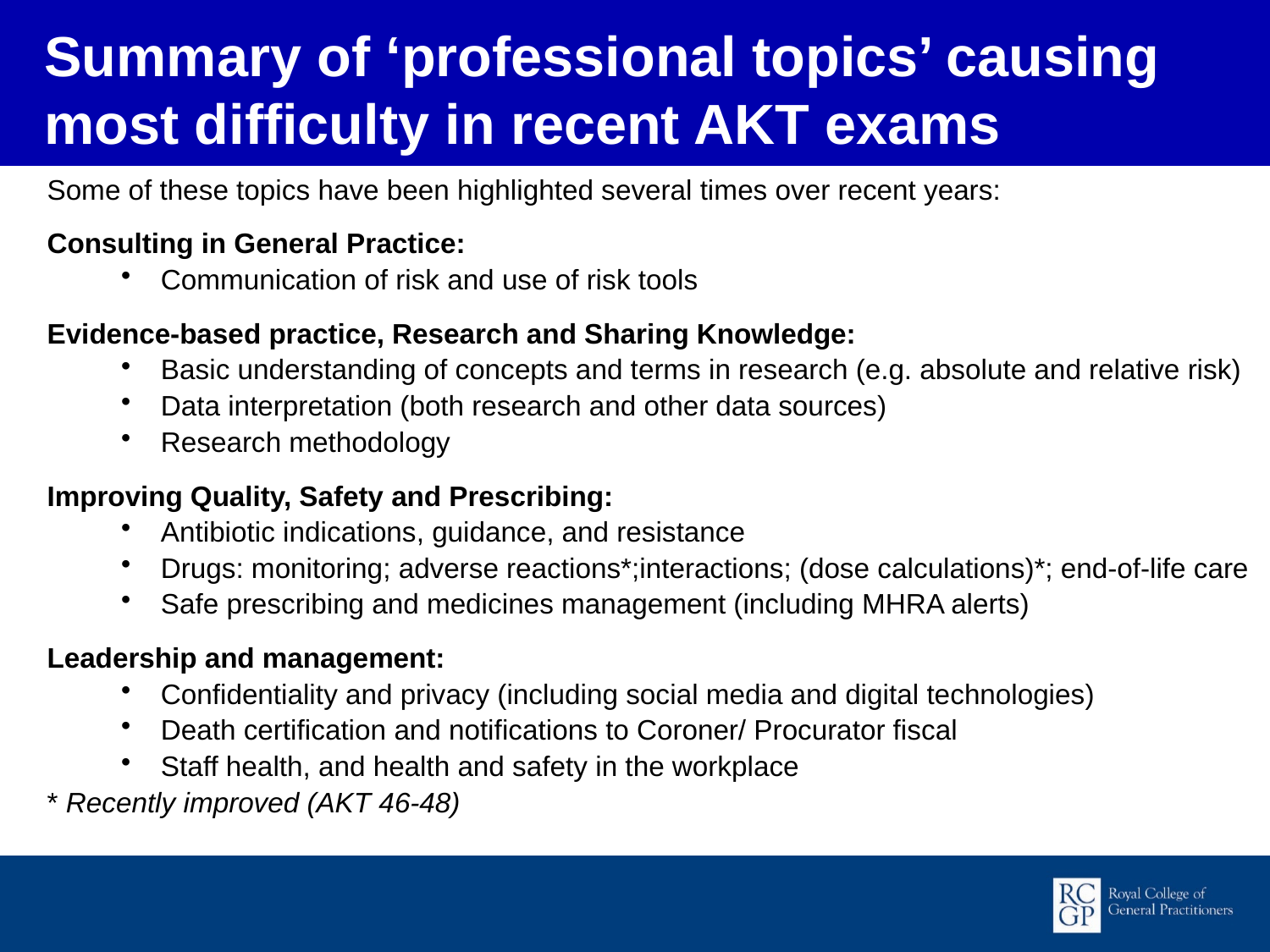

Summary of ‘professional topics’ causing
most difficulty in recent AKT exams
Some of these topics have been highlighted several times over recent years:

Consulting in General Practice:
Communication of risk and use of risk tools

Evidence-based practice, Research and Sharing Knowledge:
Basic understanding of concepts and terms in research (e.g. absolute and relative risk)
Data interpretation (both research and other data sources)
Research methodology

Improving Quality, Safety and Prescribing:
Antibiotic indications, guidance, and resistance
Drugs: monitoring; adverse reactions*;interactions; (dose calculations)*; end-of-life care
Safe prescribing and medicines management (including MHRA alerts)

Leadership and management:
Confidentiality and privacy (including social media and digital technologies)
Death certification and notifications to Coroner/ Procurator fiscal
Staff health, and health and safety in the workplace
* Recently improved (AKT 46-48)